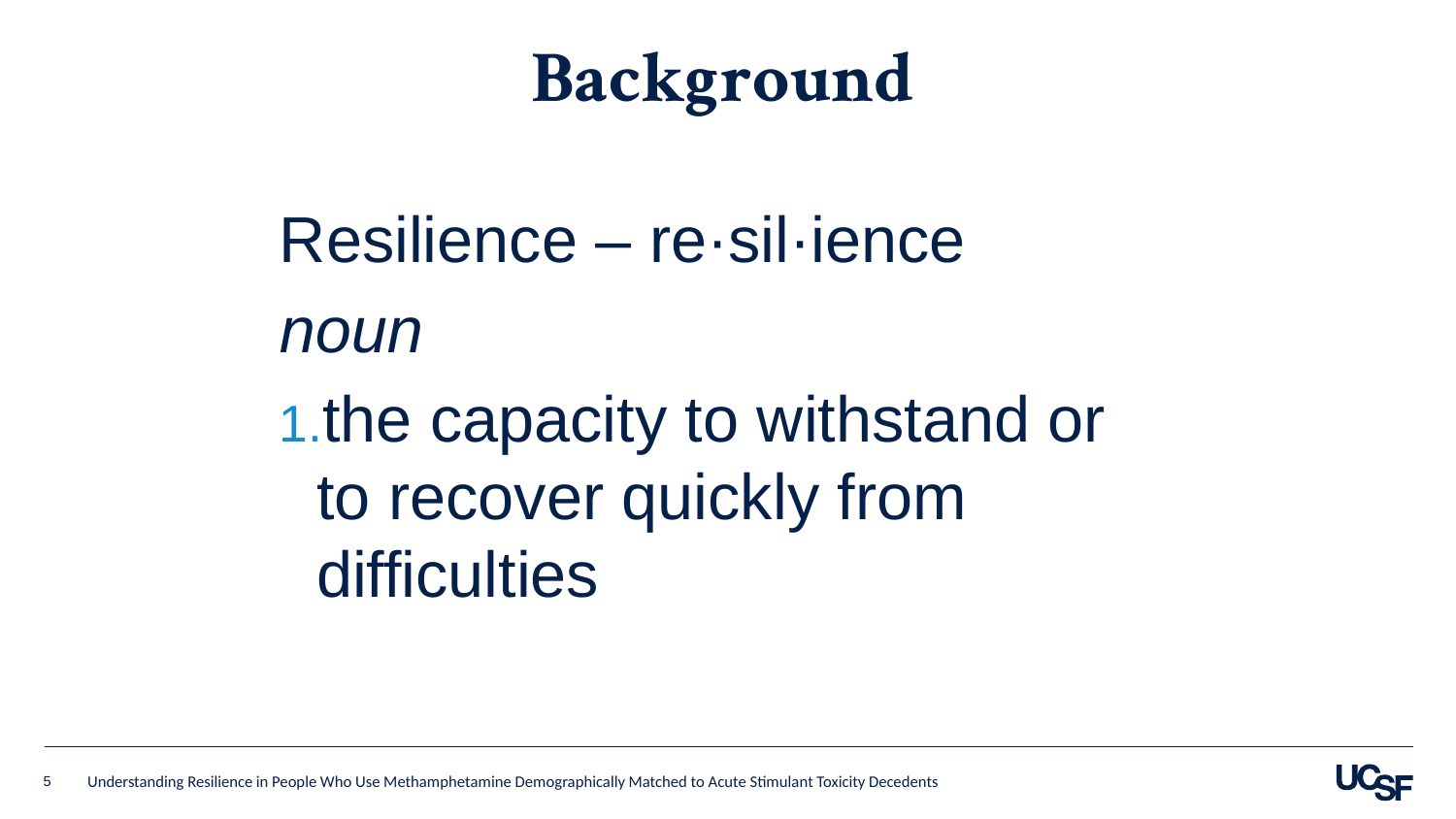

# Background
Resilience – re·sil·ience
noun
the capacity to withstand or to recover quickly from difficulties

5
Understanding Resilience in People Who Use Methamphetamine Demographically Matched to Acute Stimulant Toxicity Decedents